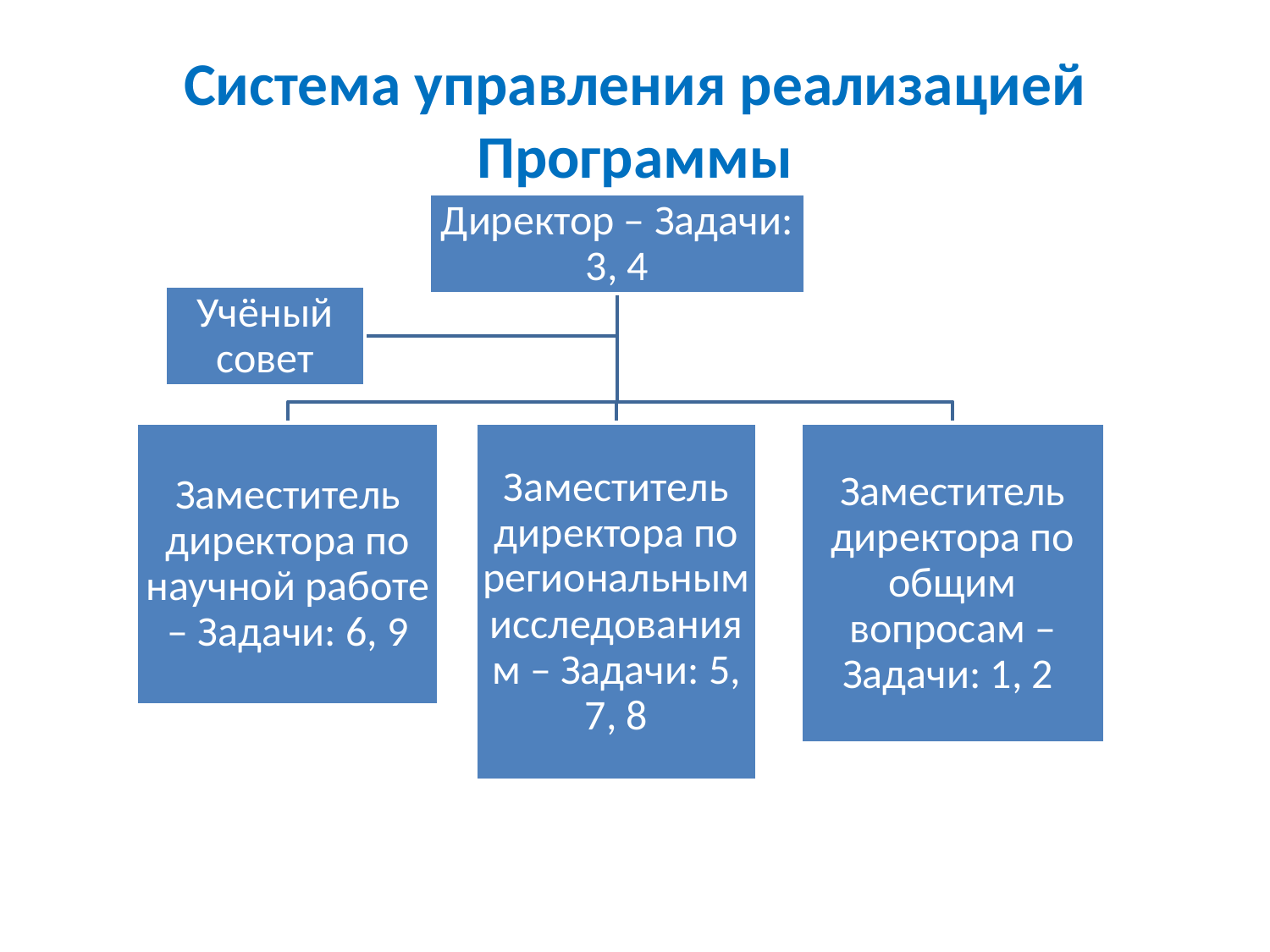

# Система управления реализацией Программы
Директор – Задачи: 3, 4
Заместитель директора по научной работе – Задачи: 6, 9
Заместитель директора по региональным исследованиям – Задачи: 5, 7, 8
Заместитель директора по общим вопросам – Задачи: 1, 2
Учёный совет